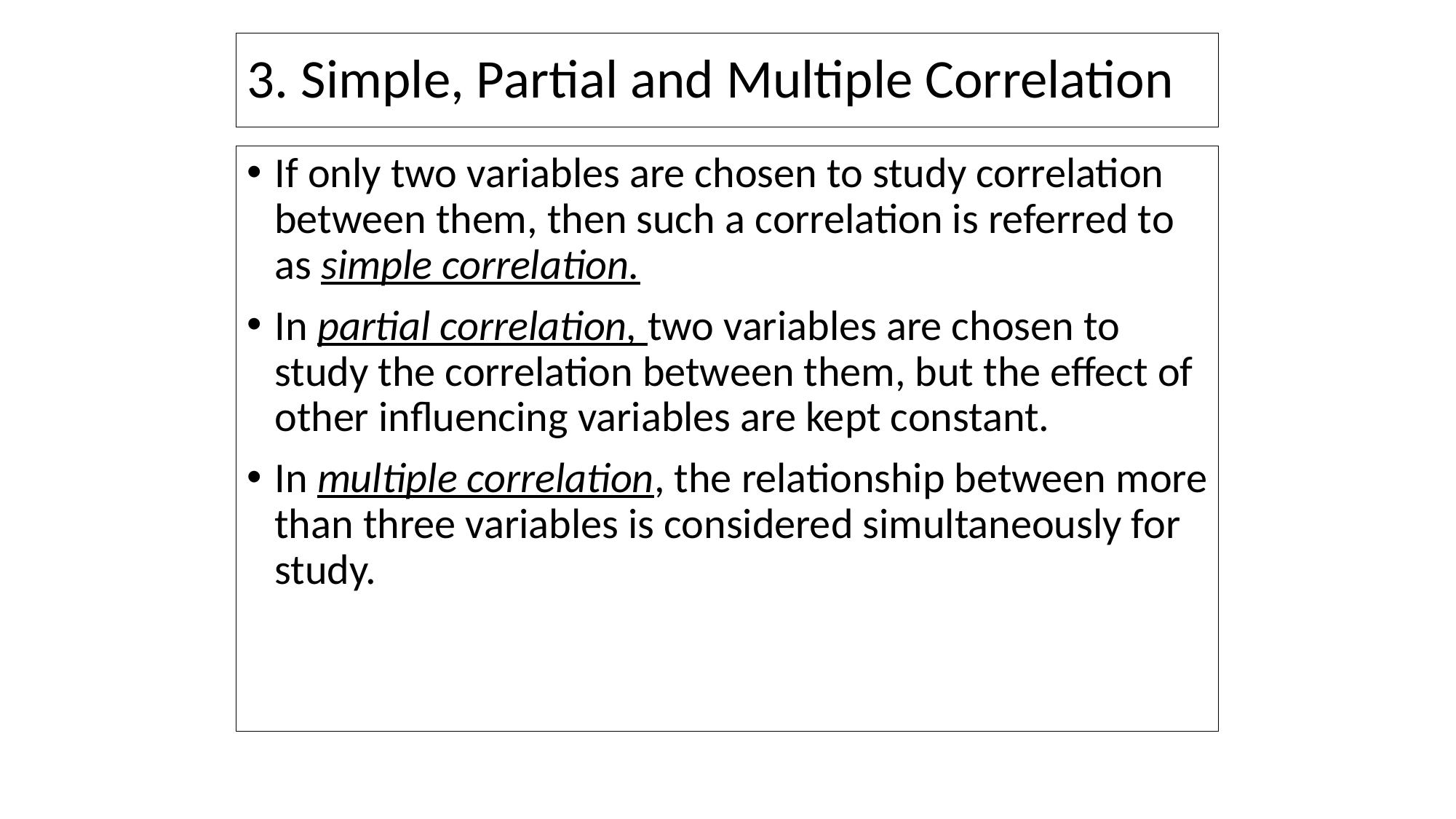

# 3. Simple, Partial and Multiple Correlation
If only two variables are chosen to study correlation between them, then such a correlation is referred to as simple correlation.
In partial correlation, two variables are chosen to study the correlation between them, but the effect of other influencing variables are kept constant.
In multiple correlation, the relationship between more than three variables is considered simultaneously for study.